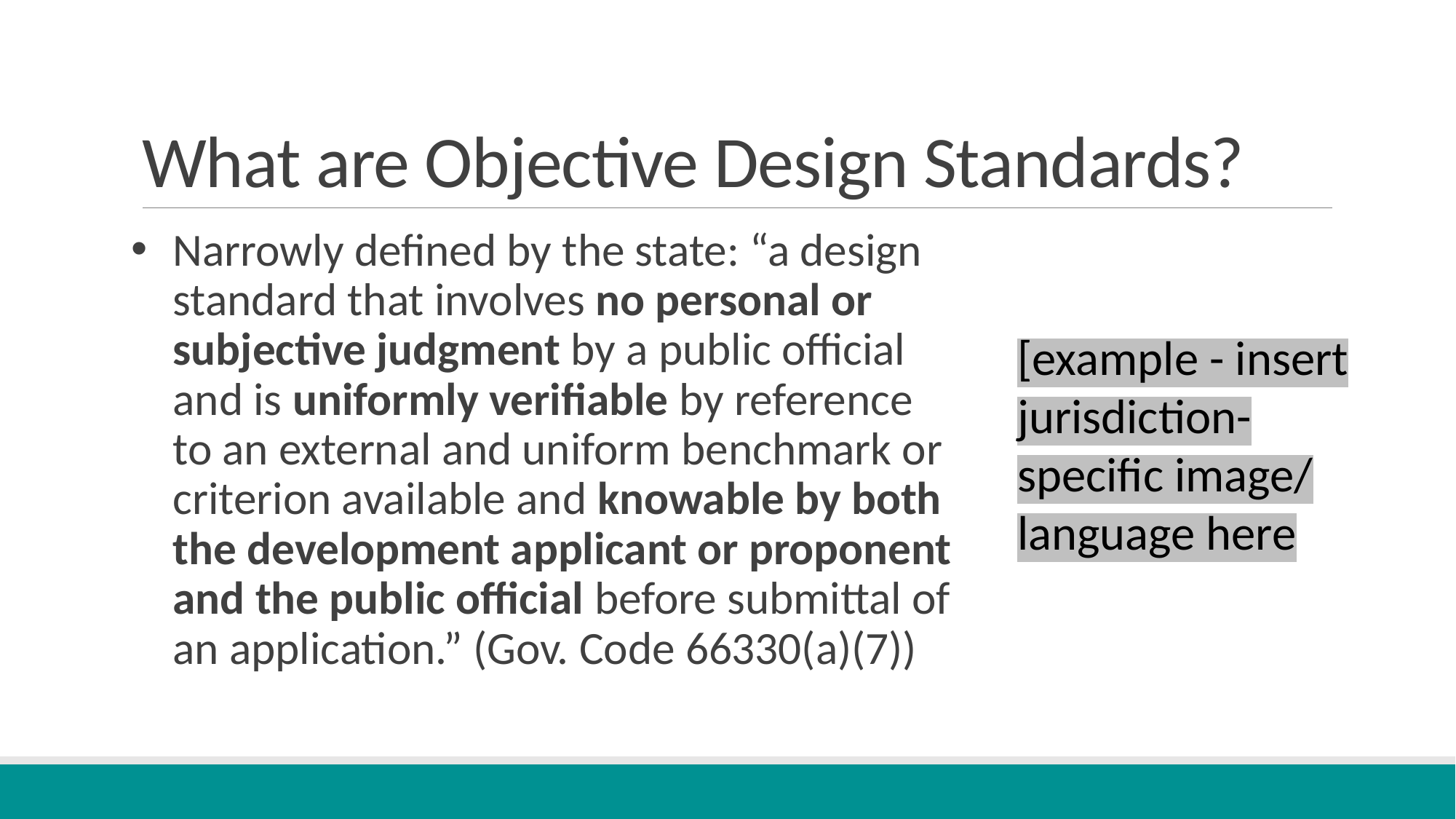

# What are Objective Design Standards?
Narrowly defined by the state: “a design standard that involves no personal or subjective judgment by a public official and is uniformly verifiable by reference to an external and uniform benchmark or criterion available and knowable by both the development applicant or proponent and the public official before submittal of an application.” (Gov. Code 66330(a)(7))
[example - insert jurisdiction-specific image/ language here